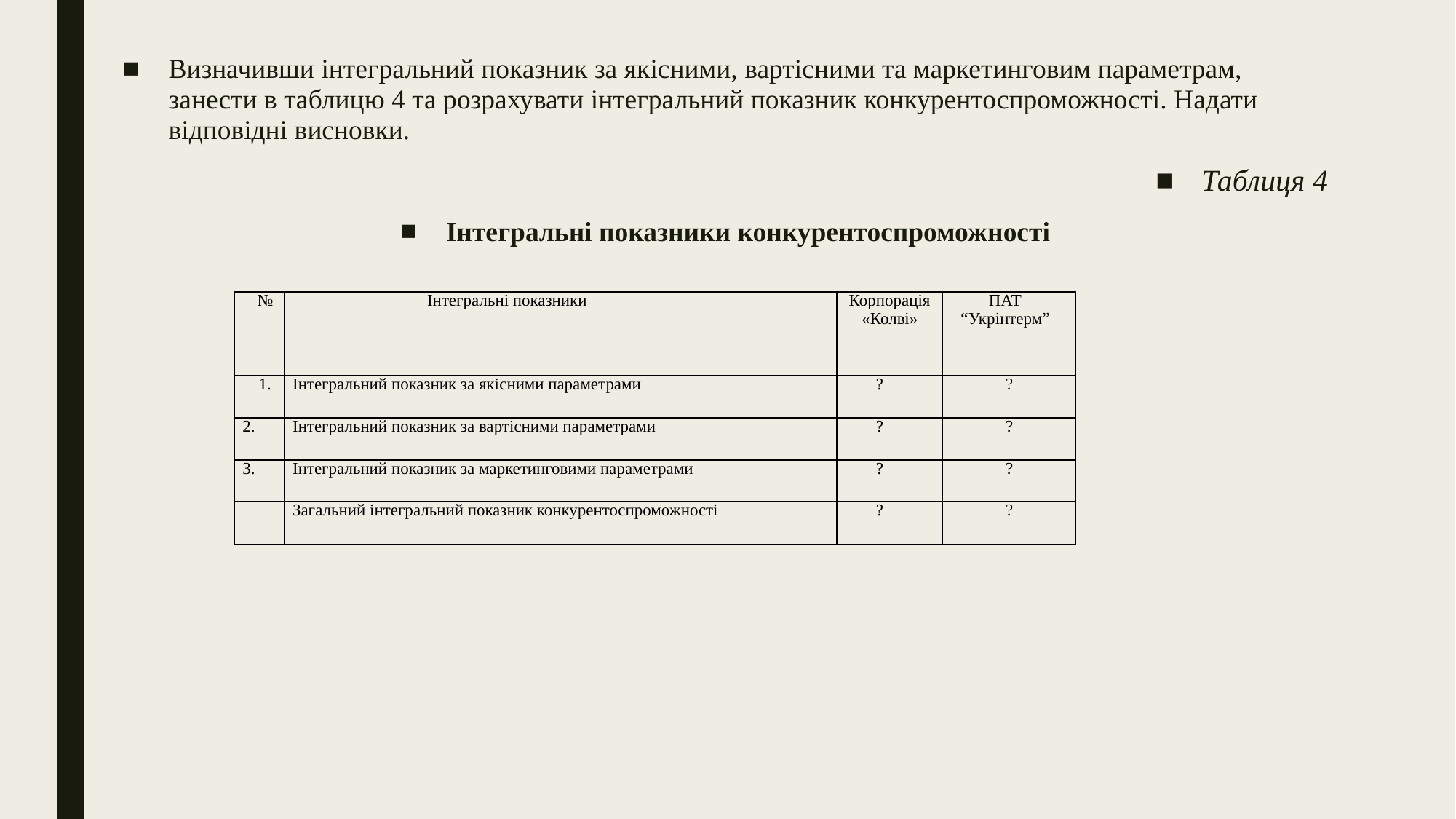

Визначивши інтегральний показник за якісними, вартісними та маркетинговим параметрам, занести в таблицю 4 та розрахувати інтегральний показник конкурентоспроможності. Надати відповідні висновки.
Таблиця 4
Інтегральні показники конкурентоспроможності

| № | Інтегральні показники | Корпорація «Колві» | ПАТ “Укрінтерм” |
| --- | --- | --- | --- |
| 1. | Інтегральний показник за якісними параметрами | ? | ? |
| 2. | Інтегральний показник за вартісними параметрами | ? | ? |
| 3. | Інтегральний показник за маркетинговими параметрами | ? | ? |
|  | Загальний інтегральний показник конкурентоспроможності | ? | ? |